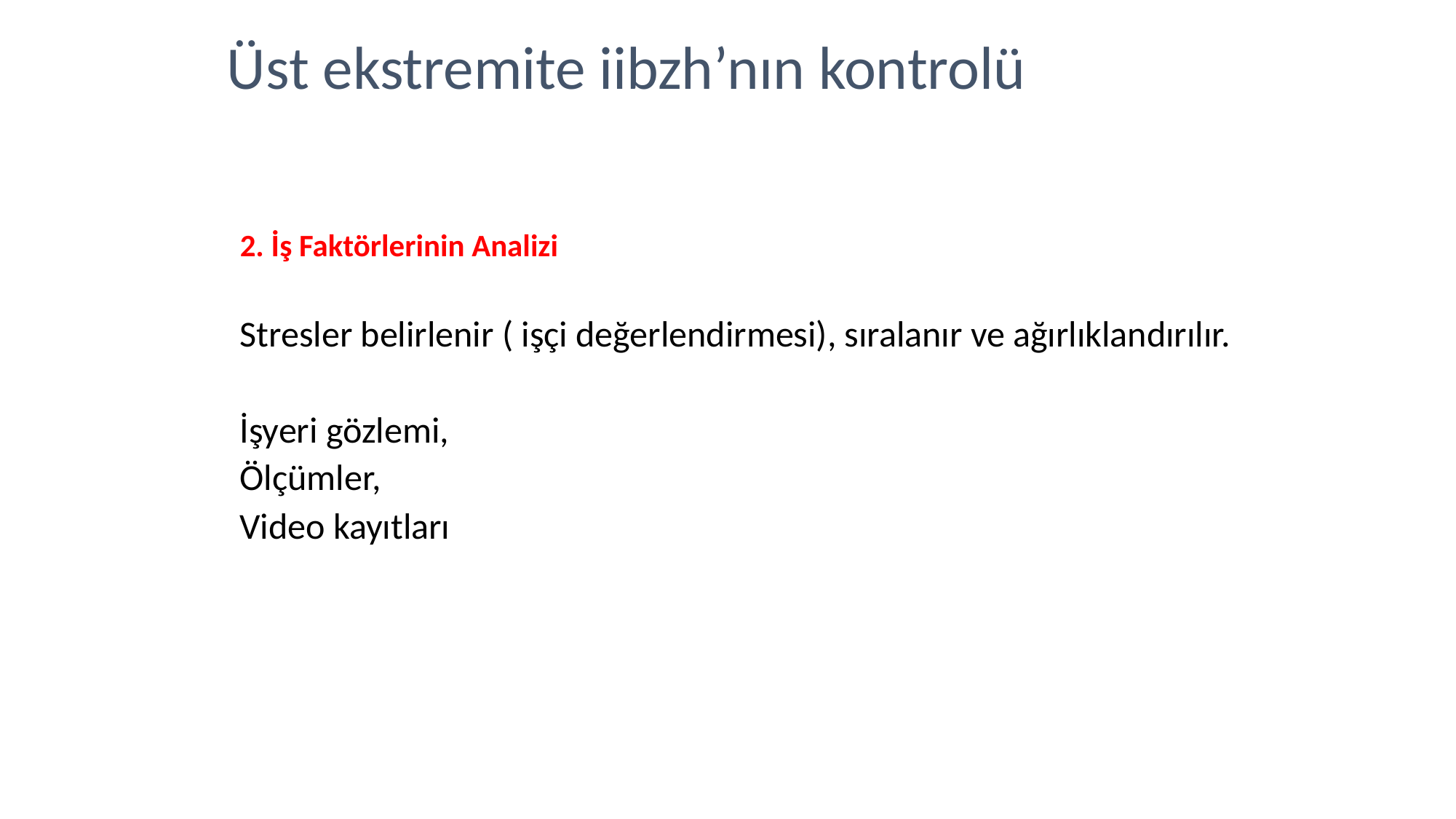

# Üst ekstremite iibzh’nın kontrolü

2. İş Faktörlerinin Analizi

Stresler belirlenir ( işçi değerlendirmesi), sıralanır ve ağırlıklandırılır.

İşyeri gözlemi,
Ölçümler,
Video kayıtları